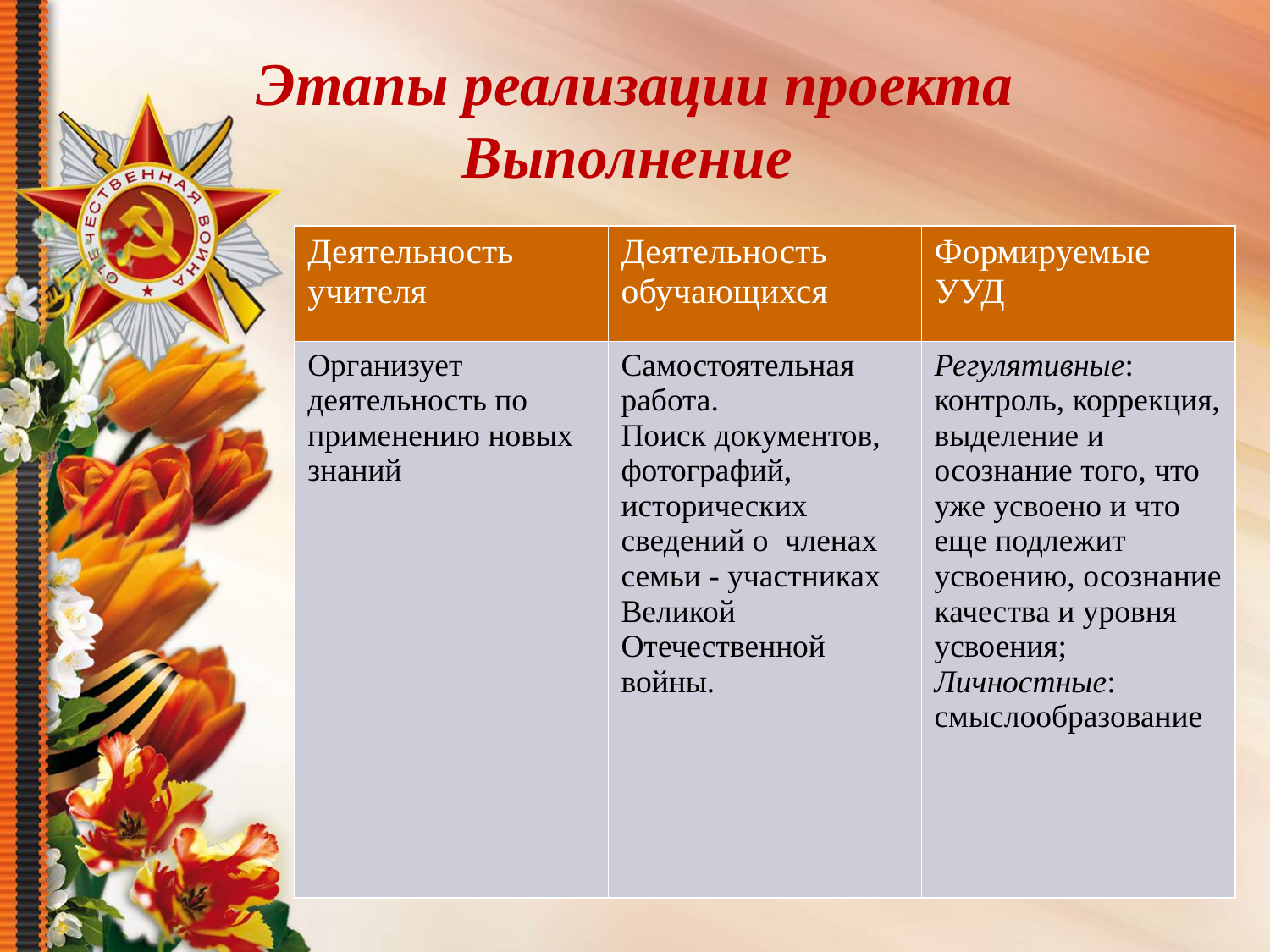

# Этапы реализации проекта Выполнение
| Деятельность учителя | Деятельность обучающихся | Формируемые УУД |
| --- | --- | --- |
| Организует деятельность по применению новых знаний | Самостоятельная работа. Поиск документов, фотографий, исторических сведений о членах семьи - участниках Великой Отечественной войны. | Регулятивные: контроль, коррекция, выделение и осознание того, что уже усвоено и что еще подлежит усвоению, осознание качества и уровня усвоения; Личностные: смыслообразование |